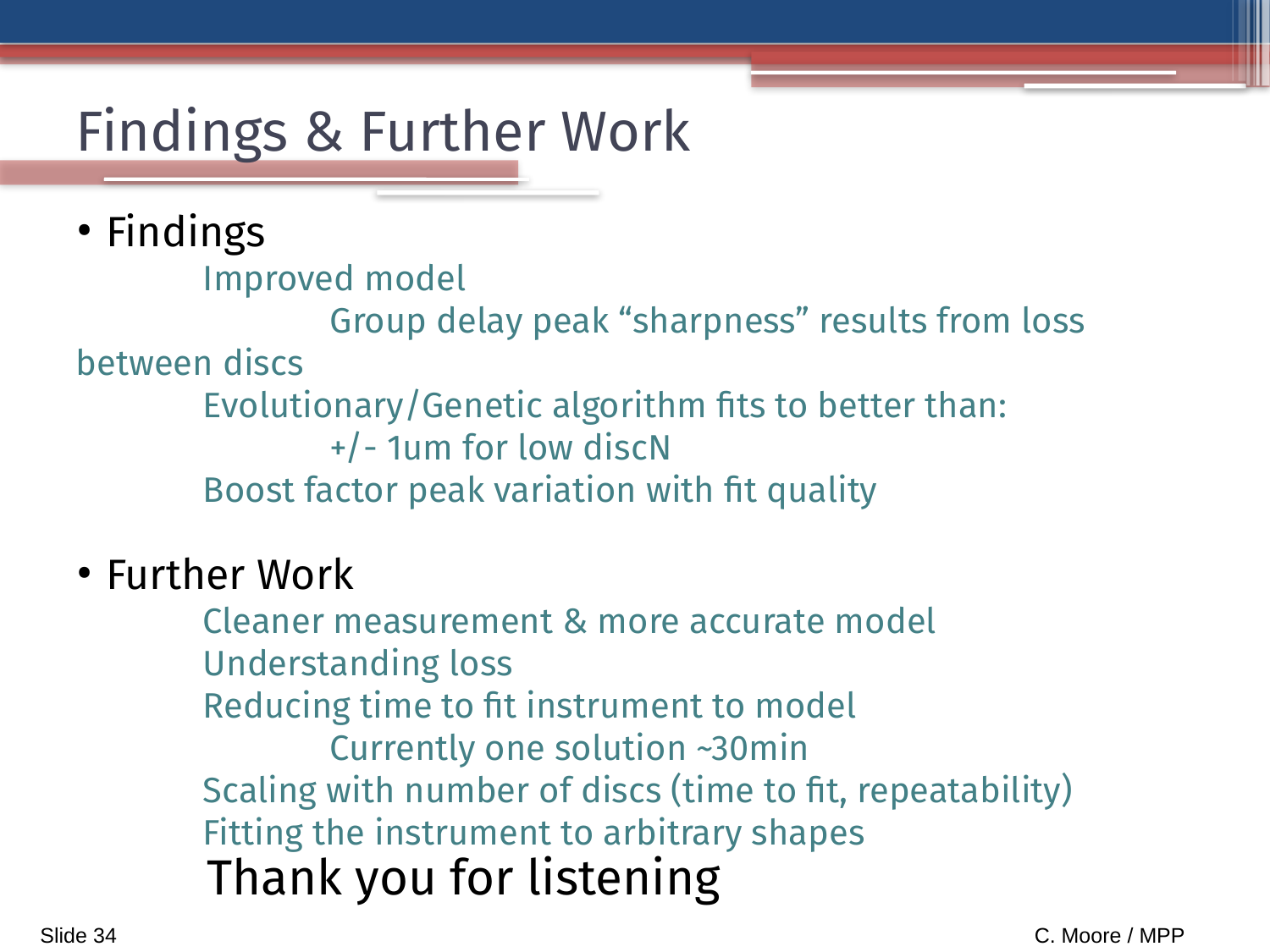

Findings & Further Work
Findings
	Improved model
		Group delay peak “sharpness” results from loss between discs
	Evolutionary/Genetic algorithm fits to better than:
		+/- 1um for low discN
	Boost factor peak variation with fit quality

Further Work
	Cleaner measurement & more accurate model
	Understanding loss
	Reducing time to fit instrument to model
		Currently one solution ~30min
	Scaling with number of discs (time to fit, repeatability)
	Fitting the instrument to arbitrary shapes

Thank you for listening